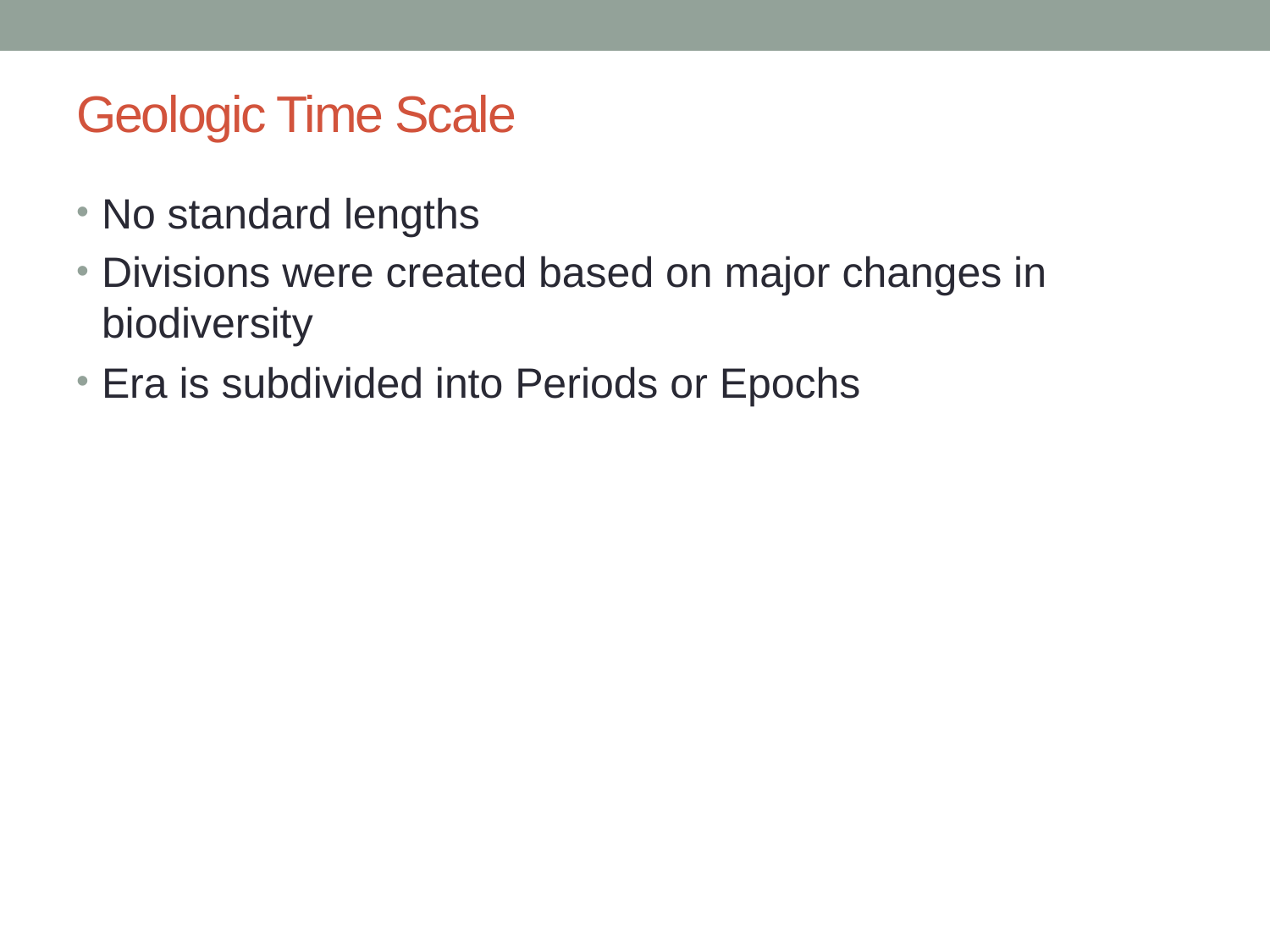

# Geologic Time Scale
No standard lengths
Divisions were created based on major changes in biodiversity
Era is subdivided into Periods or Epochs